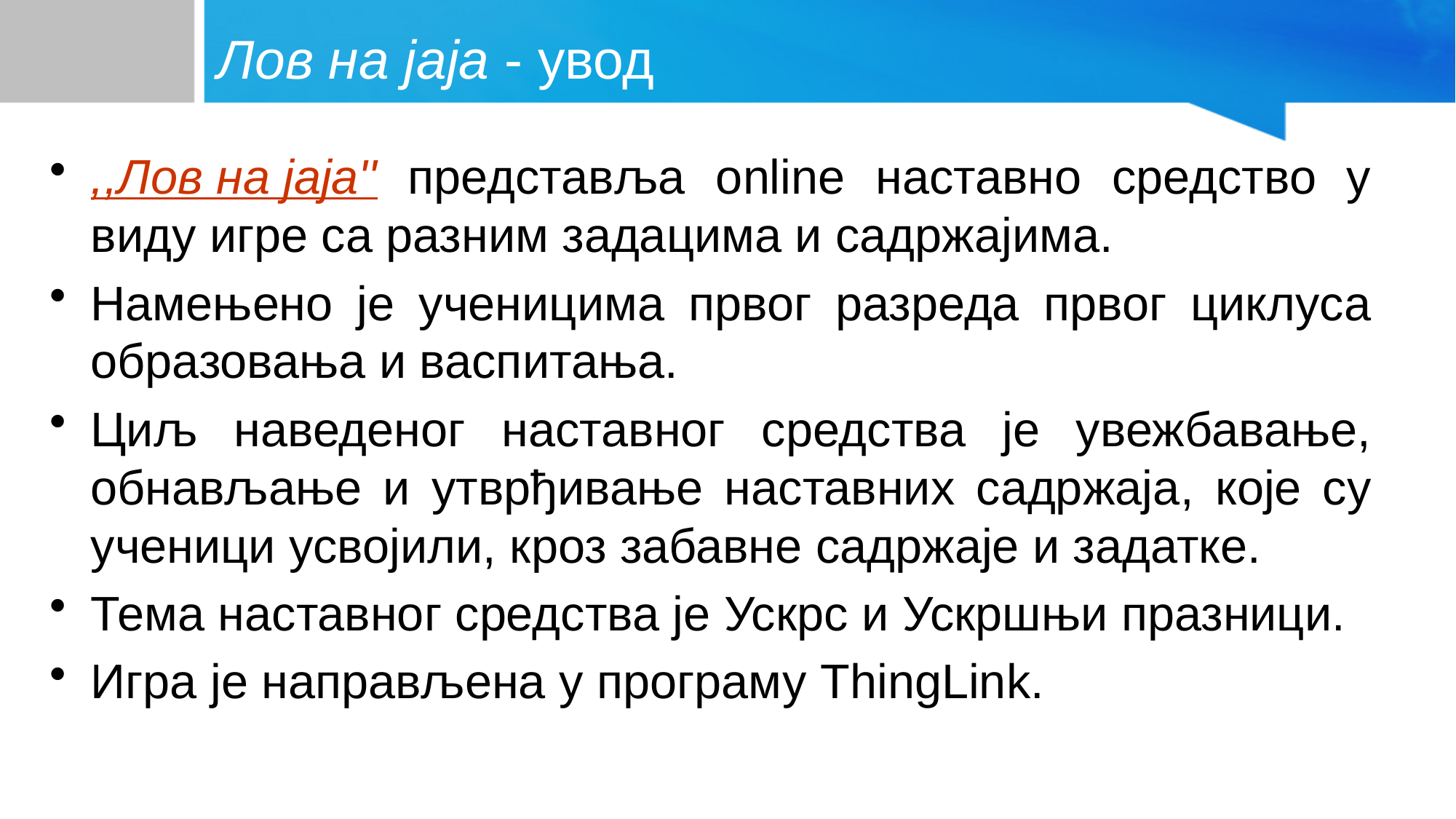

# Лов на јаја - увод
,,Лов на јаја'' представља online наставно средство у виду игре са разним задацима и садржајима.
Намењено је ученицима првог разреда првог циклуса образовања и васпитања.
Циљ наведеног наставног средства је увежбавање, обнављање и утврђивање наставних садржаја, које су ученици усвојили, кроз забавне садржаје и задатке.
Тема наставног средства је Ускрс и Ускршњи празници.
Игра је направљена у програму ThingLink.